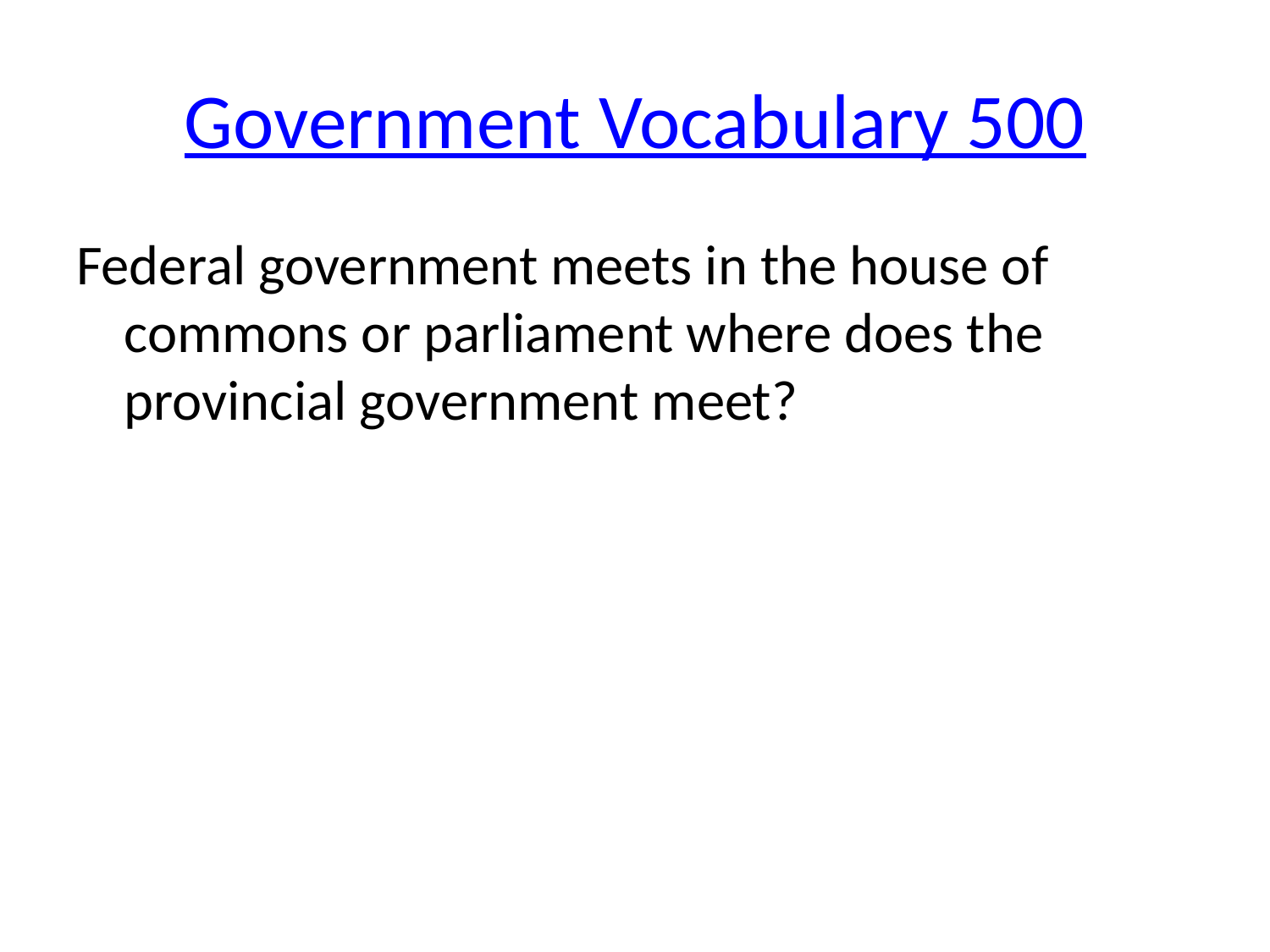

# Government Vocabulary 500
Federal government meets in the house of commons or parliament where does the provincial government meet?